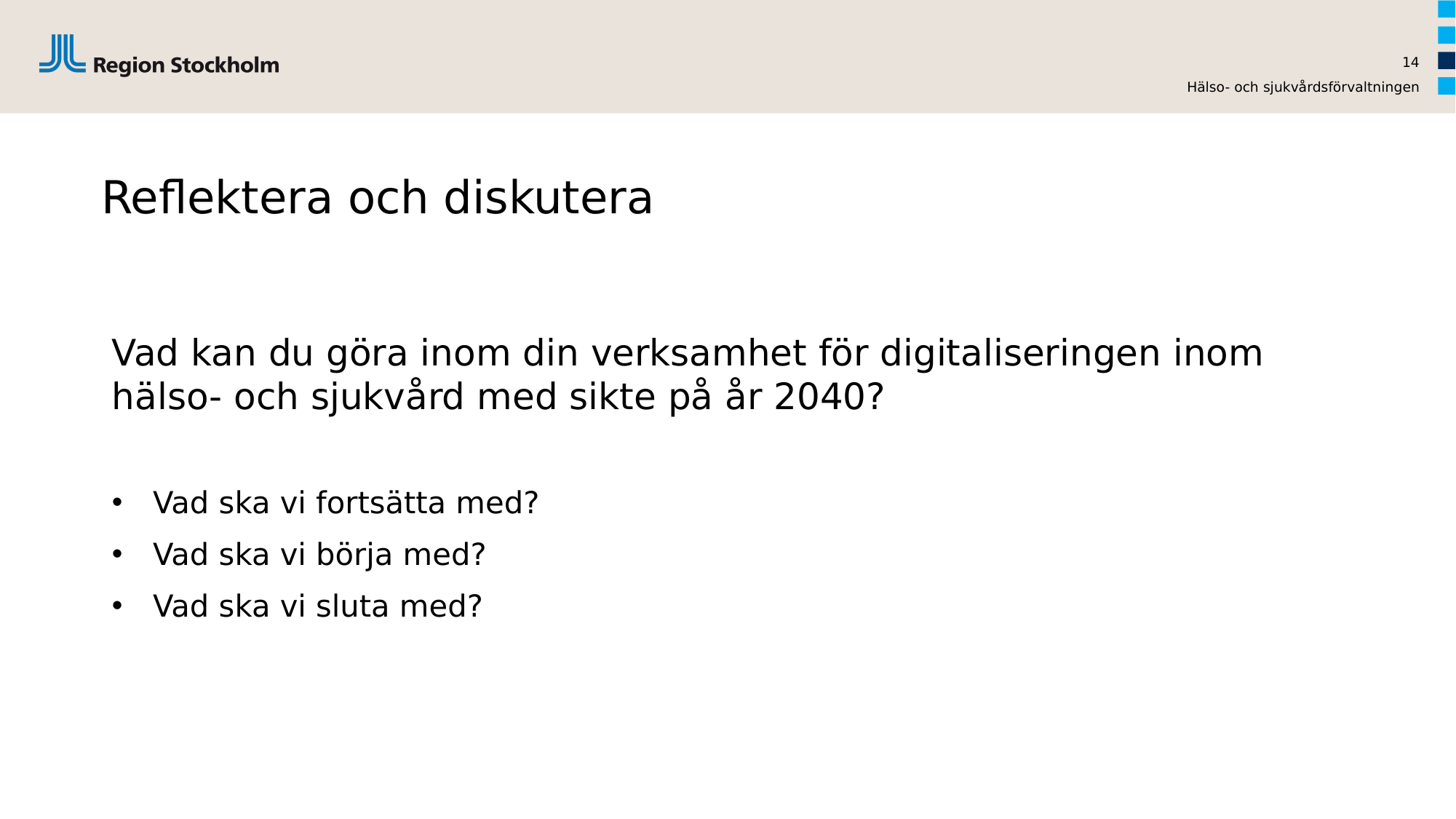

14
Hälso- och sjukvårdsförvaltningen
# Reflektera och diskutera
Vad kan du göra inom din verksamhet för digitaliseringen inom hälso- och sjukvård med sikte på år 2040?

Vad ska vi fortsätta med?
Vad ska vi börja med?
Vad ska vi sluta med?